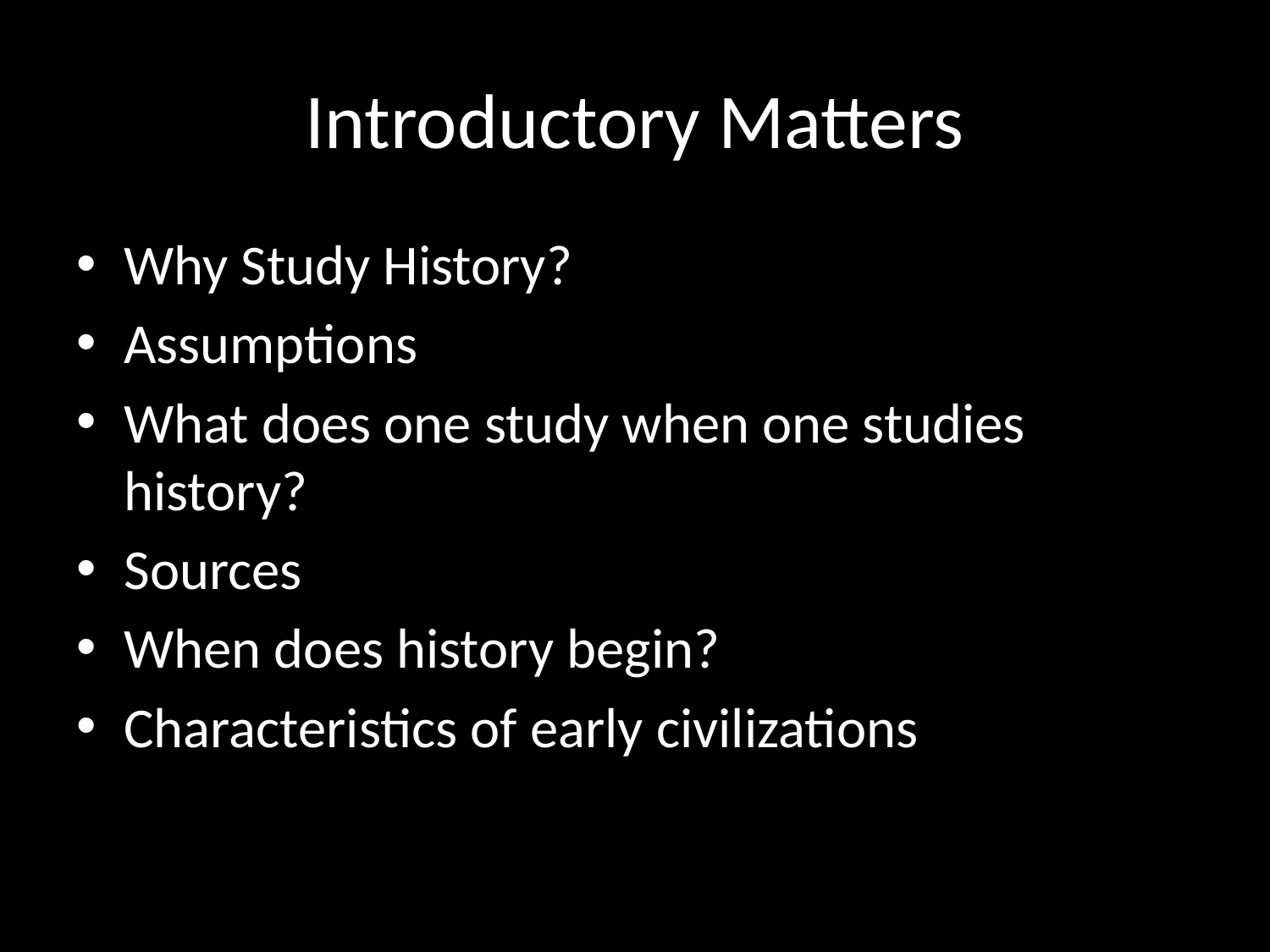

# Introductory Matters
Why Study History?
Assumptions
What does one study when one studies history?
Sources
When does history begin?
Characteristics of early civilizations